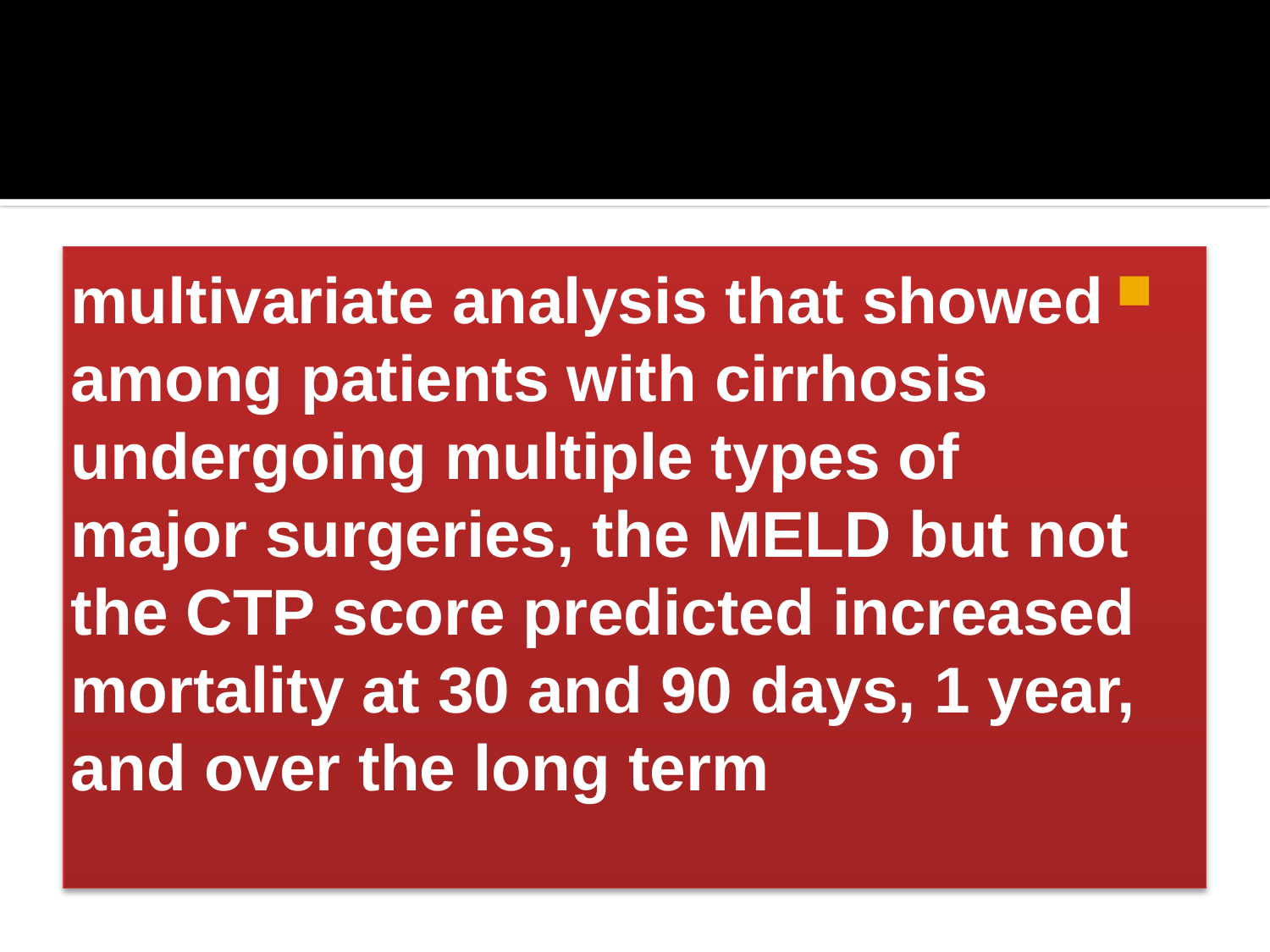

multivariate analysis that showed among patients with cirrhosis undergoing multiple types of major surgeries, the MELD but not the CTP score predicted increased mortality at 30 and 90 days, 1 year, and over the long term